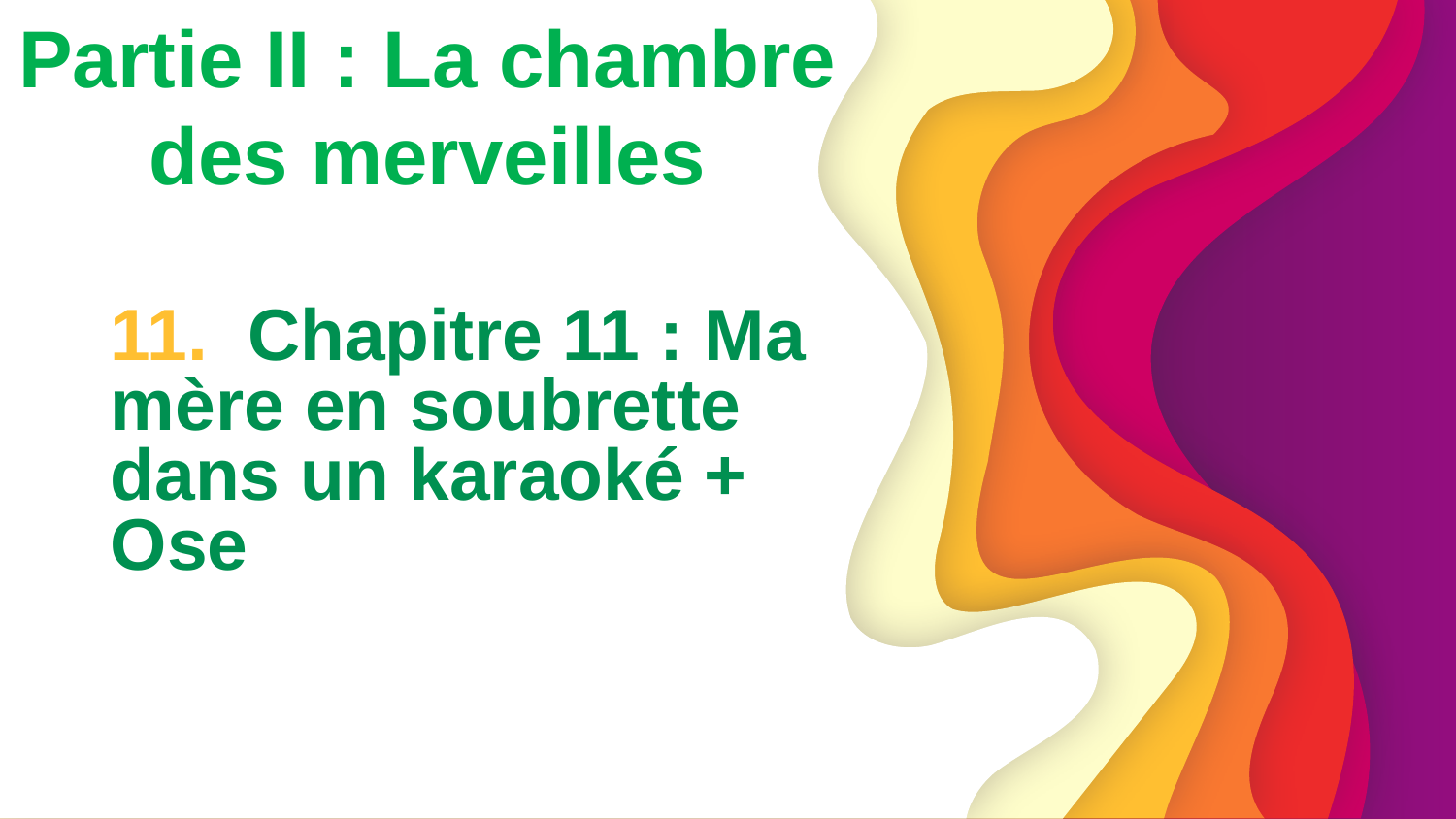

Partie II : La chambre des merveilles
# 11.  Chapitre 11 : Ma mère en soubrette dans un karaoké + Ose